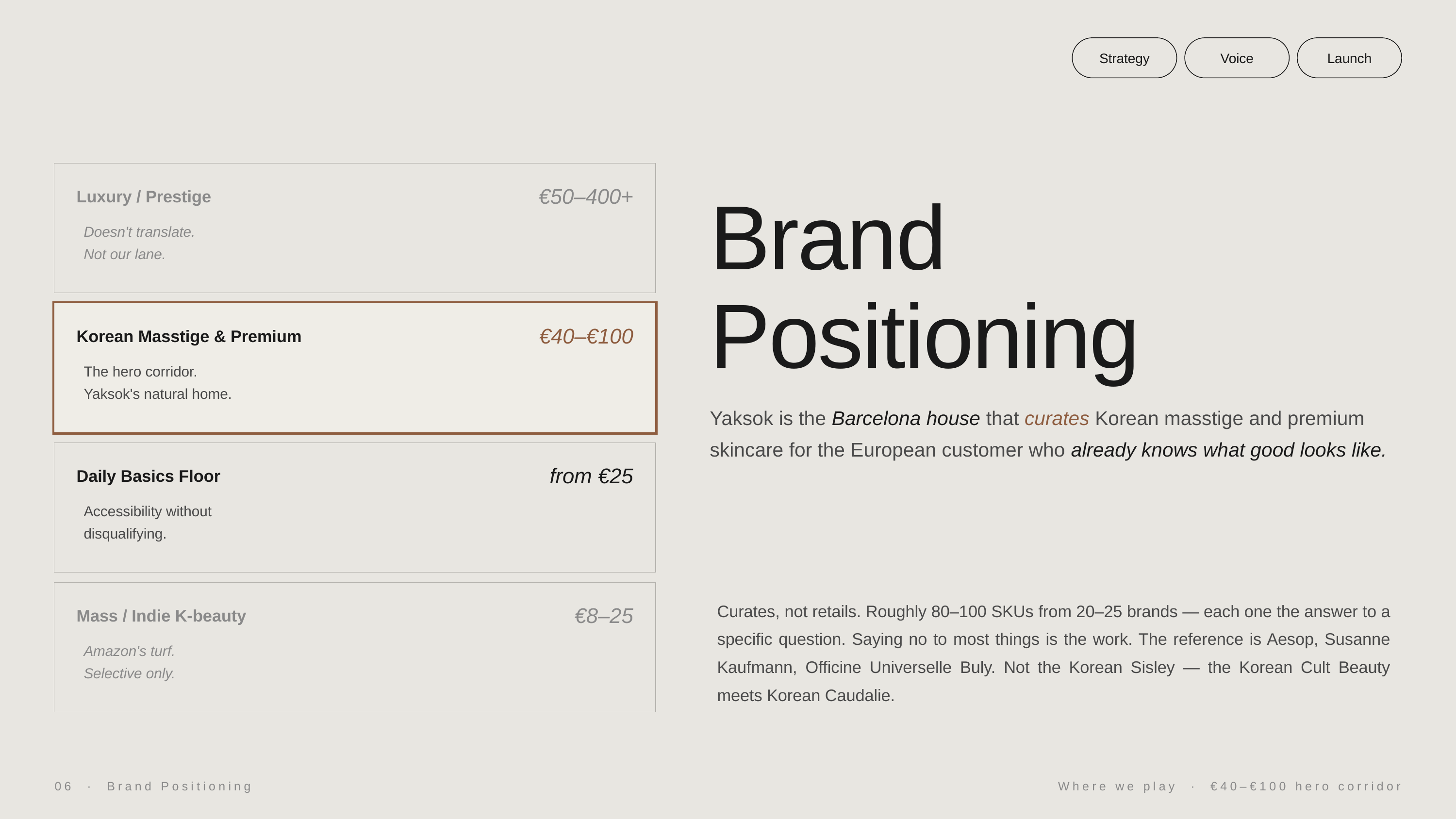

Strategy

Voice

Launch

Brand

Luxury / Prestige

€50–400+
Doesn't translate.
Not our lane.

Positioning

Korean Masstige & Premium

€40–€100
The hero corridor.
Yaksok's natural home.
Yaksok is the Barcelona house that curates Korean masstige and premium skincare for the European customer who already knows what good looks like.

Daily Basics Floor

from €25
Accessibility without
disqualifying.

Curates, not retails. Roughly 80–100 SKUs from 20–25 brands — each one the answer to a specific question. Saying no to most things is the work. The reference is Aesop, Susanne Kaufmann, Officine Universelle Buly. Not the Korean Sisley — the Korean Cult Beauty meets Korean Caudalie.

Mass / Indie K-beauty

€8–25
Amazon's turf.
Selective only.

06  ·  Brand Positioning

Where we play  ·  €40–€100 hero corridor